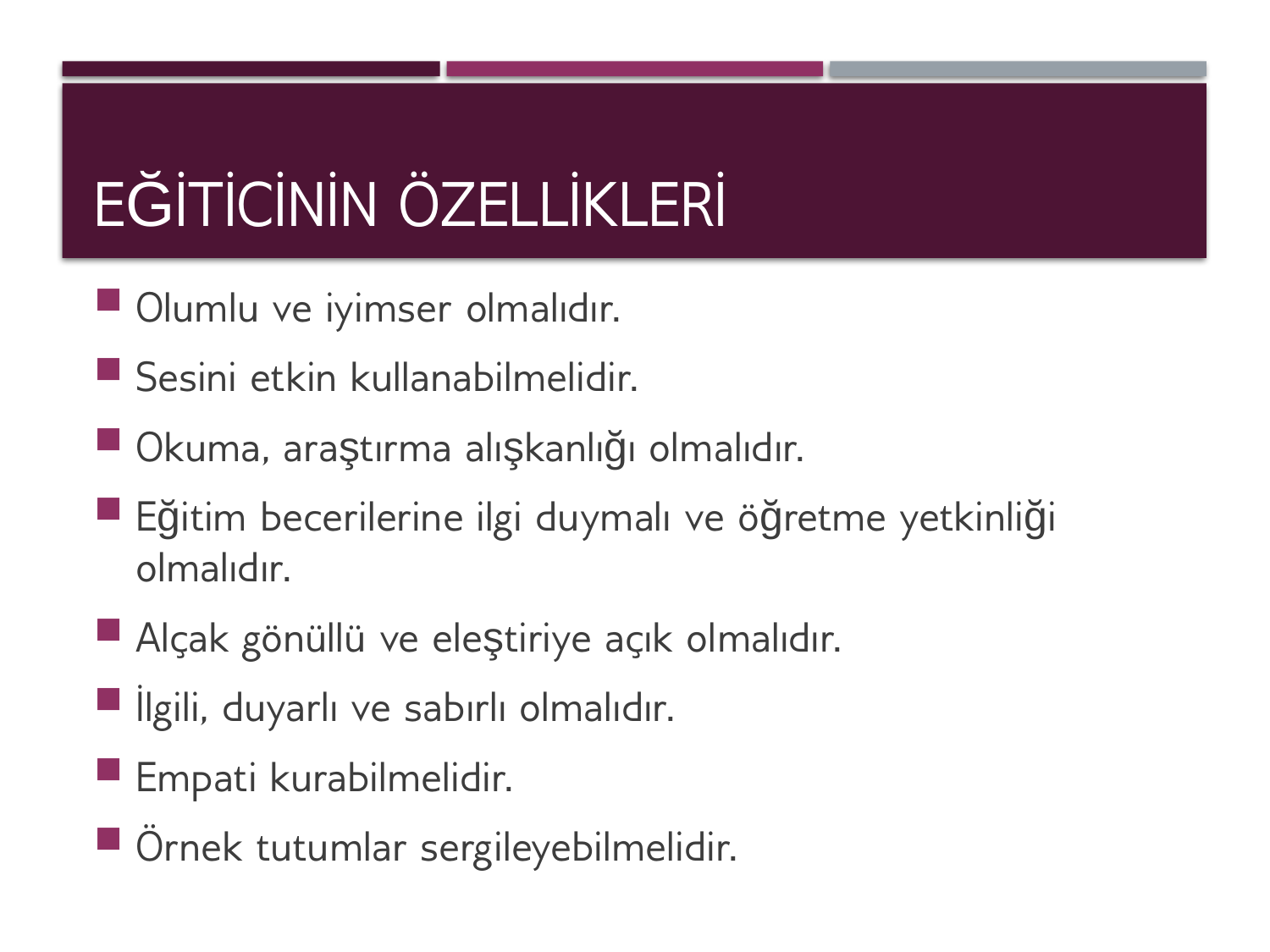

# Eğiticinin Özellikleri
Olumlu ve iyimser olmalıdır.
Sesini etkin kullanabilmelidir.
Okuma, araştırma alışkanlığı olmalıdır.
Eğitim becerilerine ilgi duymalı ve öğretme yetkinliği olmalıdır.
Alçak gönüllü ve eleştiriye açık olmalıdır.
İlgili, duyarlı ve sabırlı olmalıdır.
Empati kurabilmelidir.
Örnek tutumlar sergileyebilmelidir.